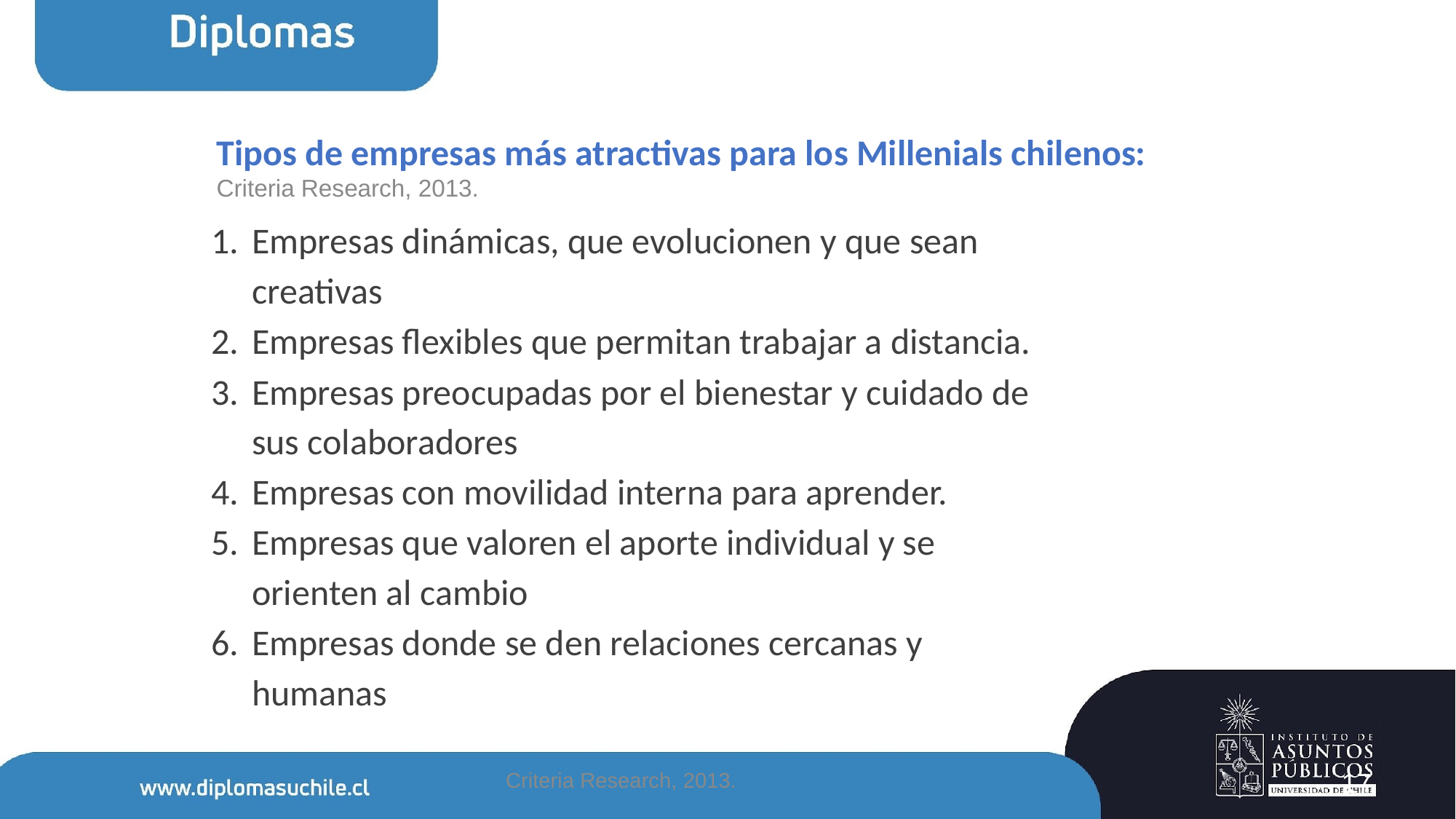

# Tipos de empresas más atractivas para los Millenials chilenos: Criteria Research, 2013.
Empresas dinámicas, que evolucionen y que sean creativas
Empresas flexibles que permitan trabajar a distancia.
Empresas preocupadas por el bienestar y cuidado de sus colaboradores
Empresas con movilidad interna para aprender.
Empresas que valoren el aporte individual y se orienten al cambio
Empresas donde se den relaciones cercanas y humanas
Criteria Research, 2013.
17